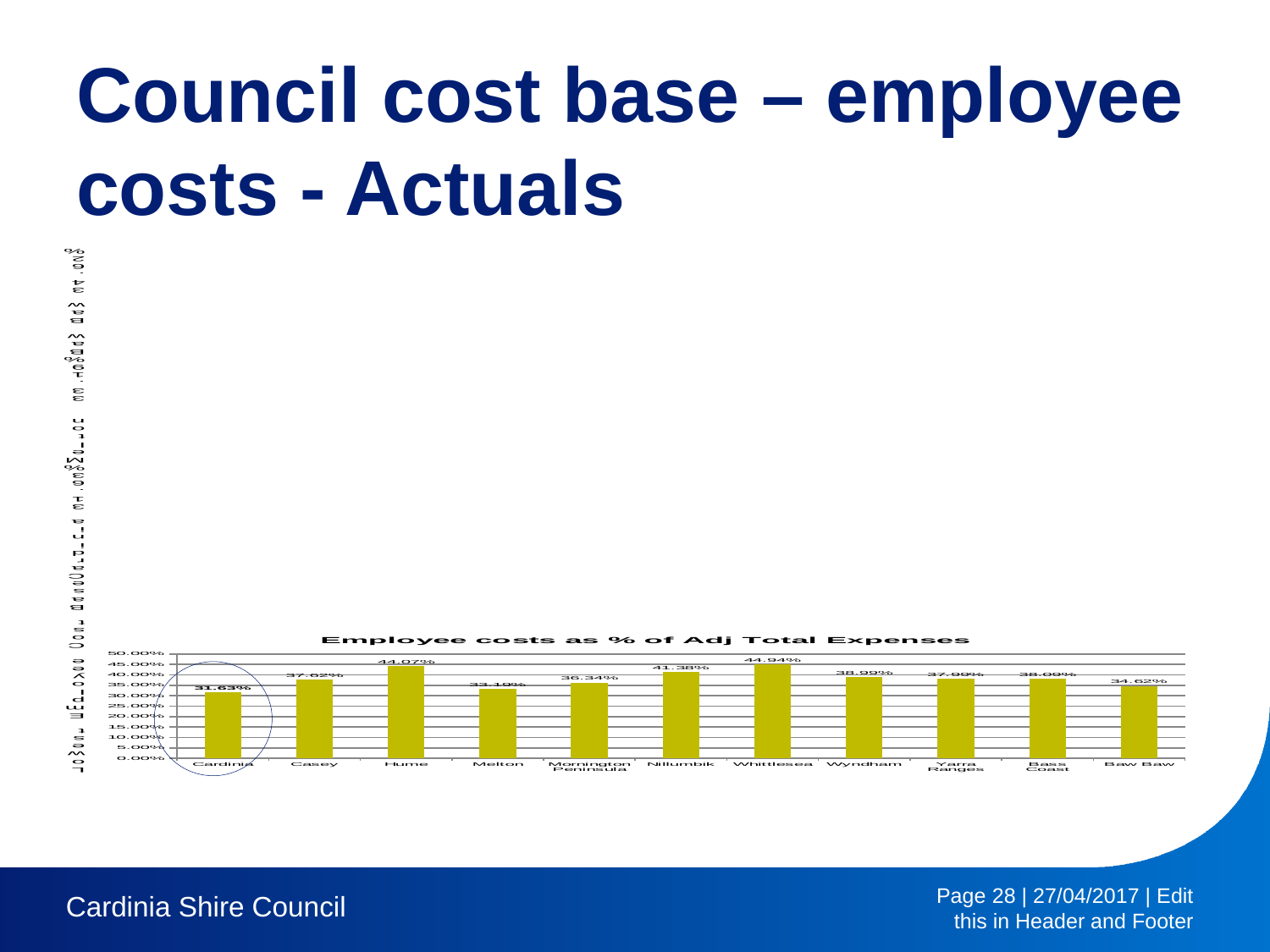

# Council cost base – employee costs - Actuals

### Chart:

| Category | Employee costs as % of Adj Total Expenses |
|---|---|
| Cardinia | 0.31631406405896845 |
| Casey | 0.37617882642167566 |
| Hume | 0.44072708113804004 |
| Melton | 0.3318584411880333 |
| Mornington Peninsula | 0.36343920341514124 |
| Nillumbik | 0.41375377390137535 |
| Whittlesea | 0.44943078058825814 |
| Wyndham | 0.38991223166368516 |
| Yarra Ranges | 0.37990813817294306 |
| Bass Coast | 0.3809369450629986 |
| Baw Baw | 0.34624407950068614 |
Page 28 | 27/04/2017 | Edit this in Header and Footer